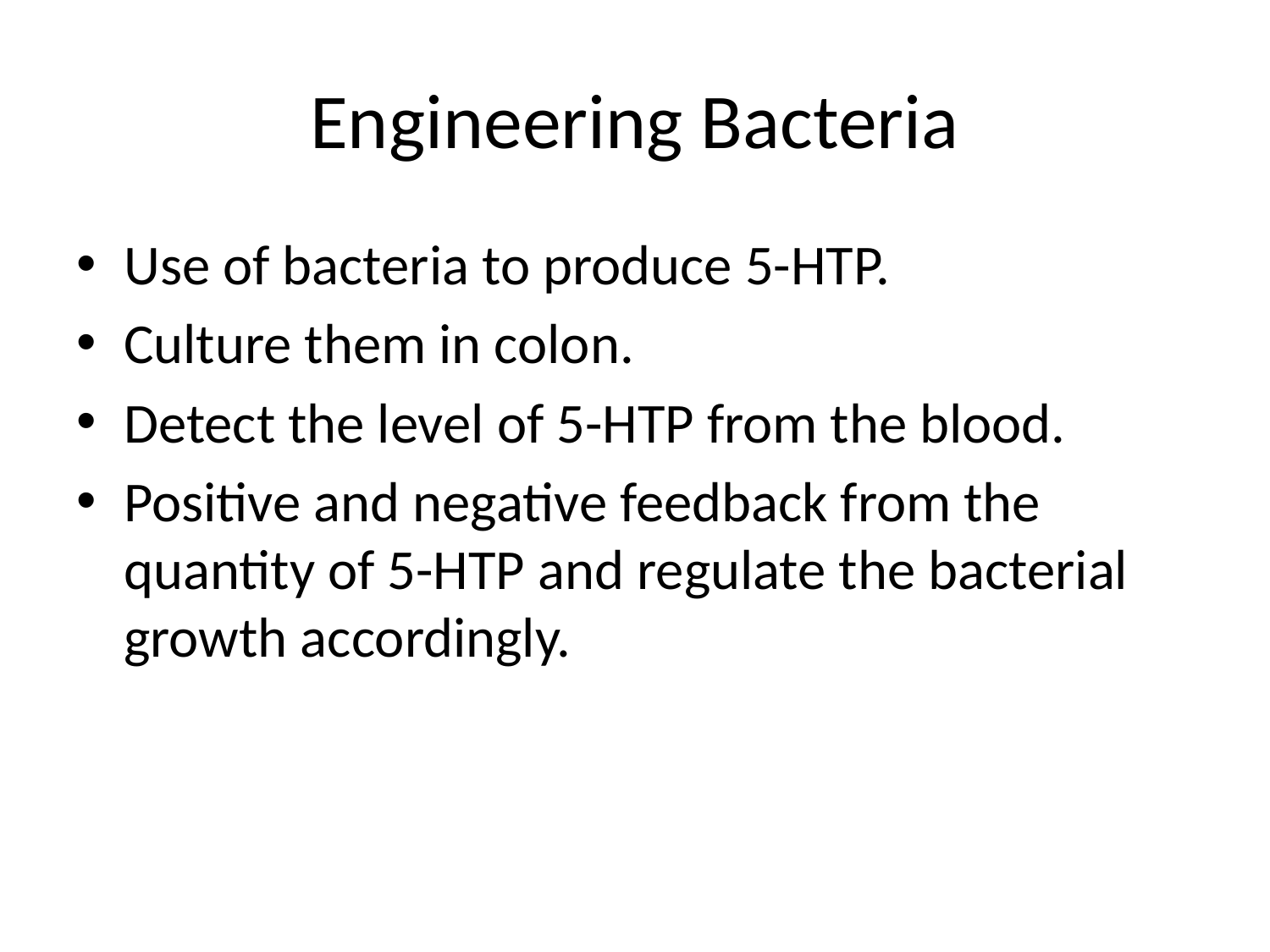

# Engineering Bacteria
Use of bacteria to produce 5-HTP.
Culture them in colon.
Detect the level of 5-HTP from the blood.
Positive and negative feedback from the quantity of 5-HTP and regulate the bacterial growth accordingly.